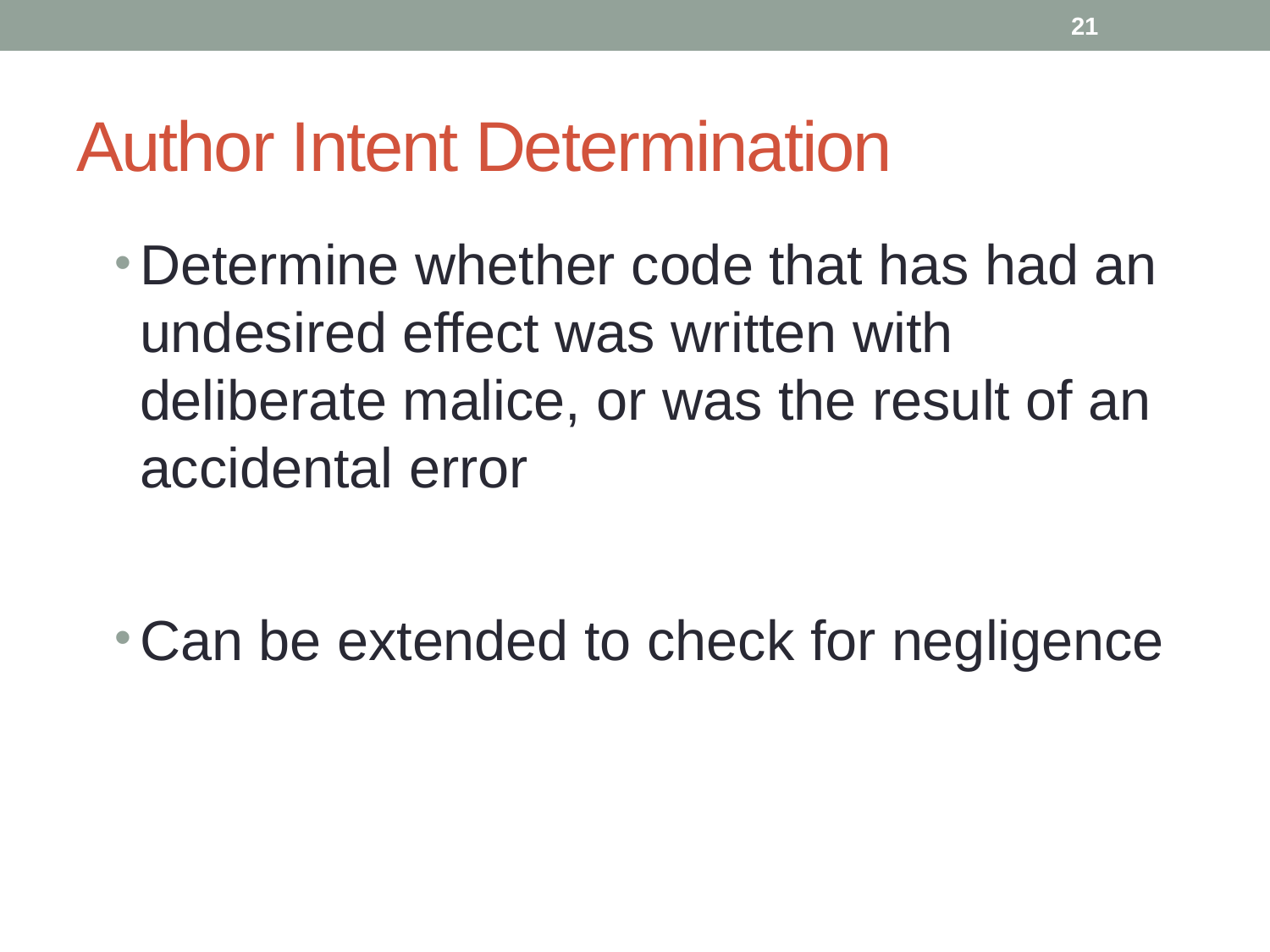

21
# Author Intent Determination
Determine whether code that has had an undesired effect was written with deliberate malice, or was the result of an accidental error

Can be extended to check for negligence